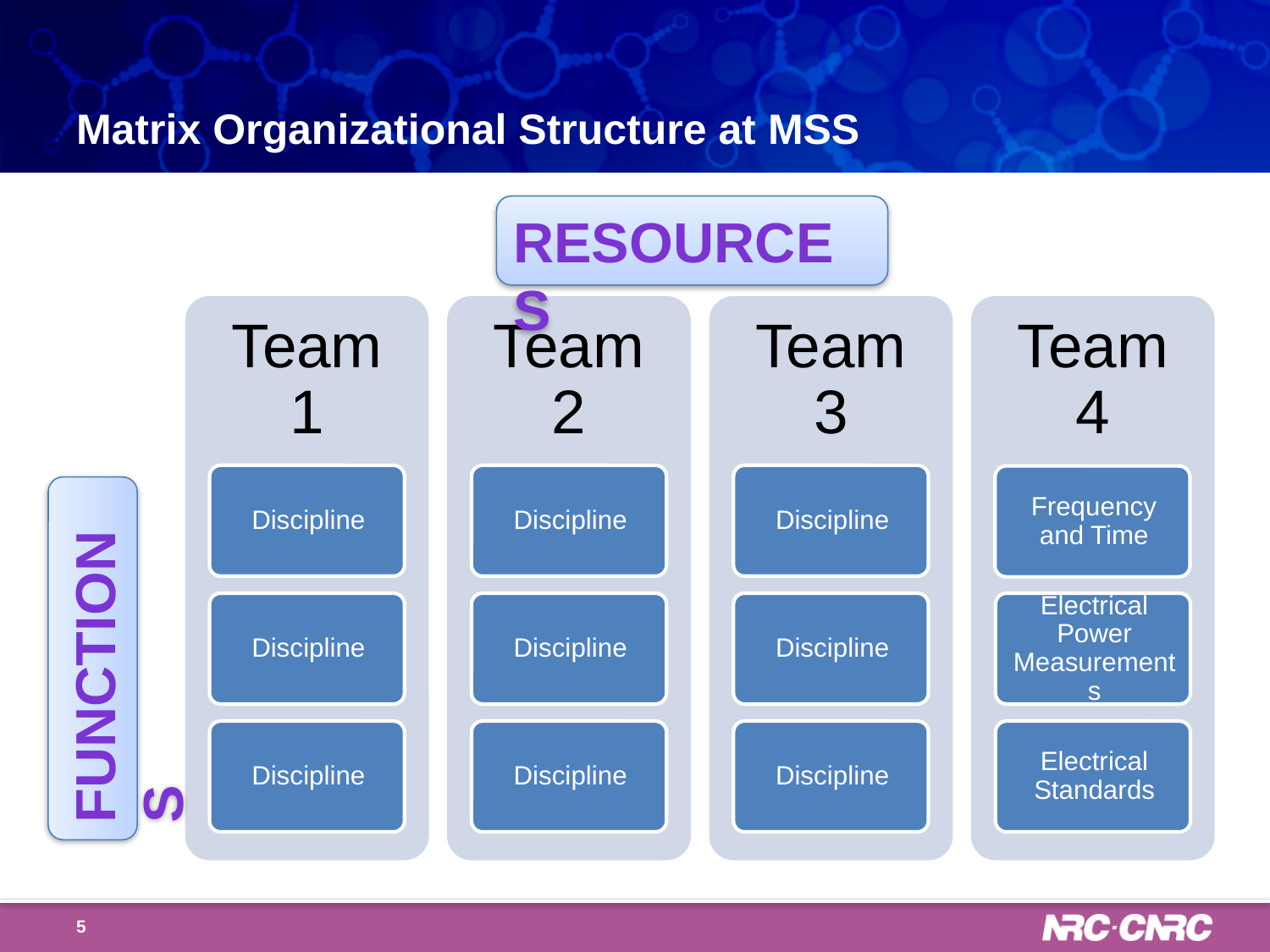

# Matrix Organizational Structure at MSS
Resources
Team 1
Discipline
Discipline
Discipline
Team 2
Discipline
Discipline
Discipline
Team 3
Discipline
Discipline
Discipline
Team 4
Frequency and Time
Electrical Power Measurements
Electrical Standards
Functions
5